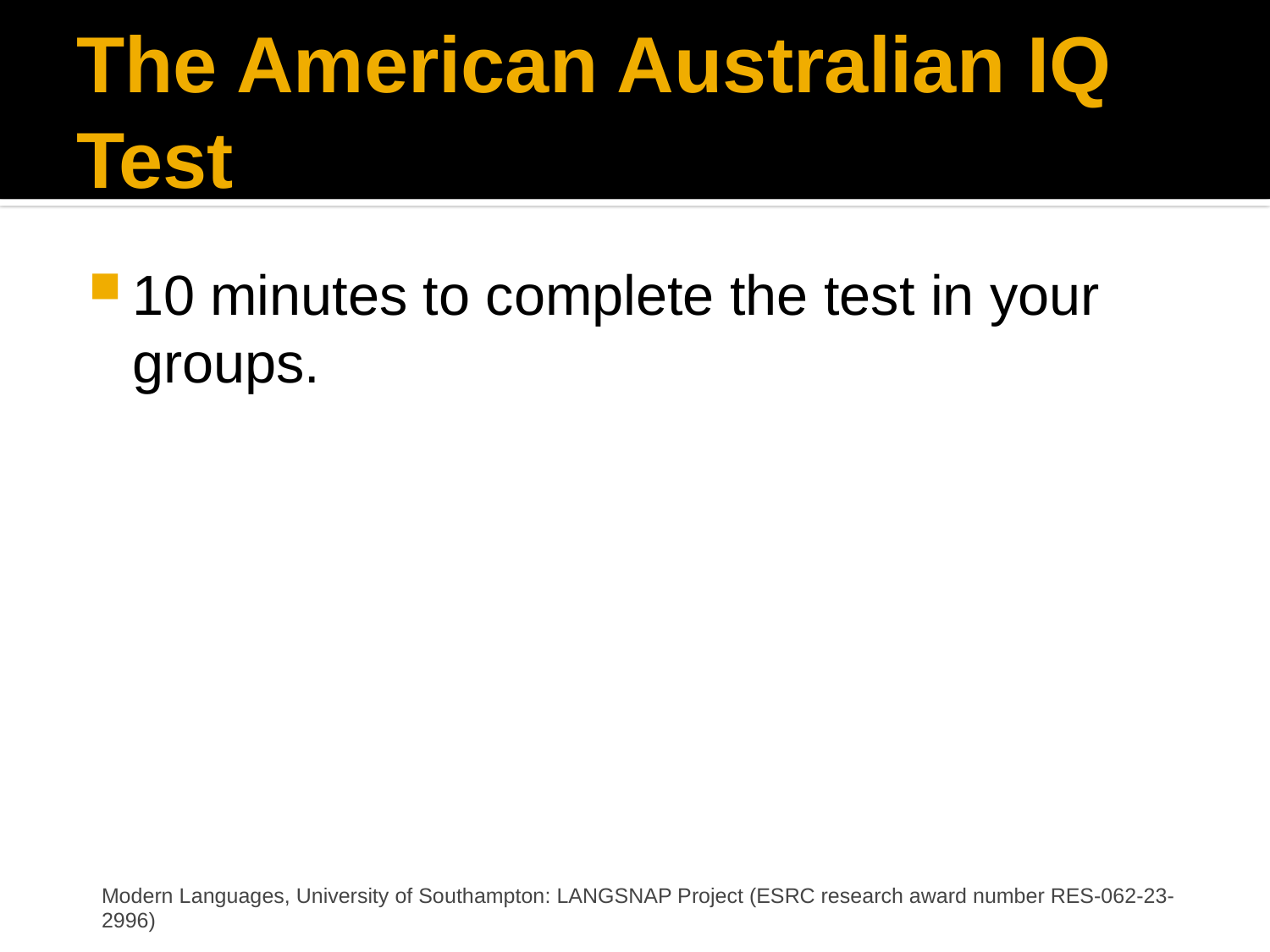

# The American Australian IQ Test
10 minutes to complete the test in your groups.
Modern Languages, University of Southampton: LANGSNAP Project (ESRC research award number RES-062-23-2996)